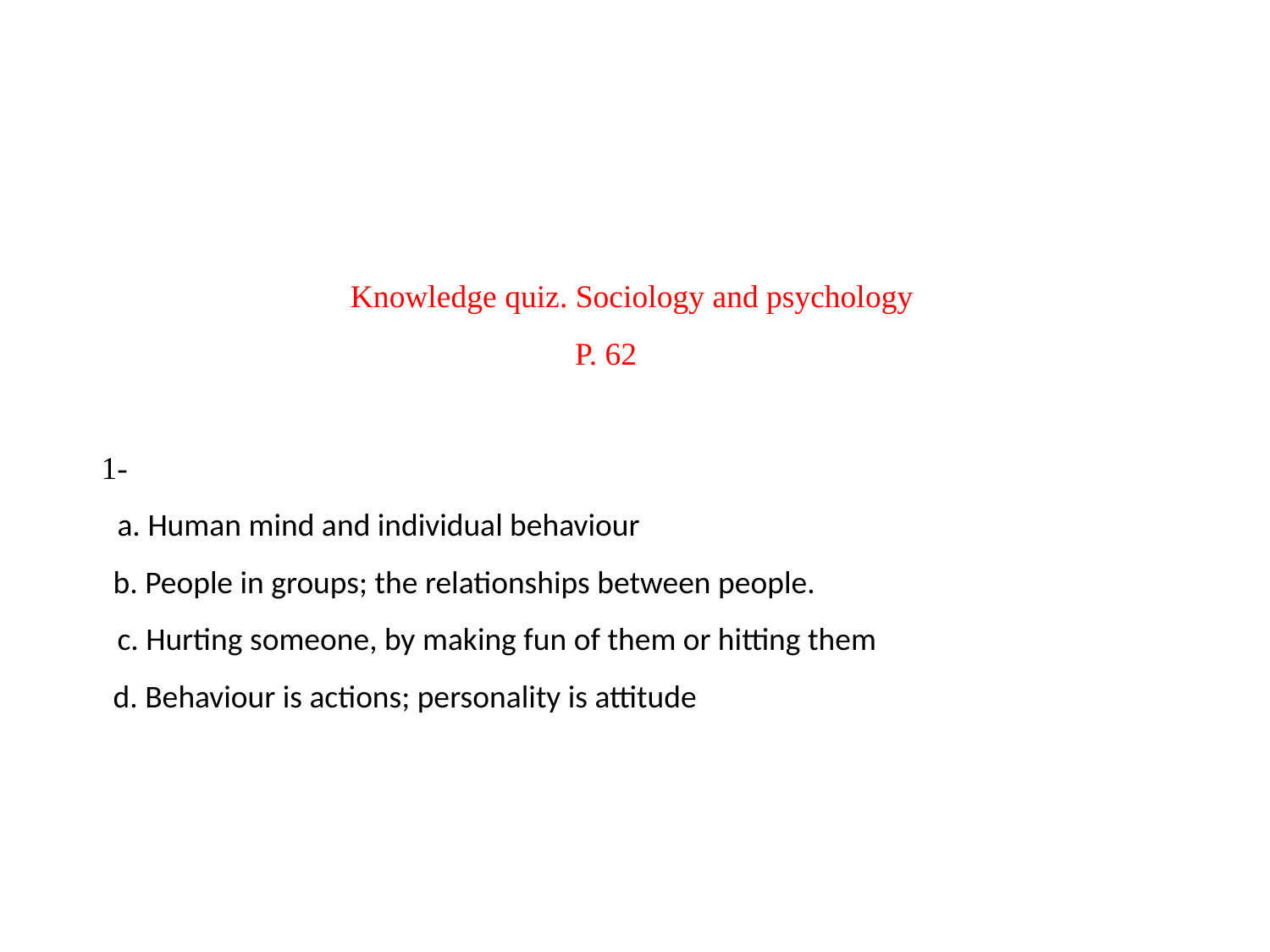

# Knowledge quiz. Sociology and psychology P. 62 1- a. Human mind and individual behaviour b. People in groups; the relationships between people. c. Hurting someone, by making fun of them or hitting them d. Behaviour is actions; personality is attitude